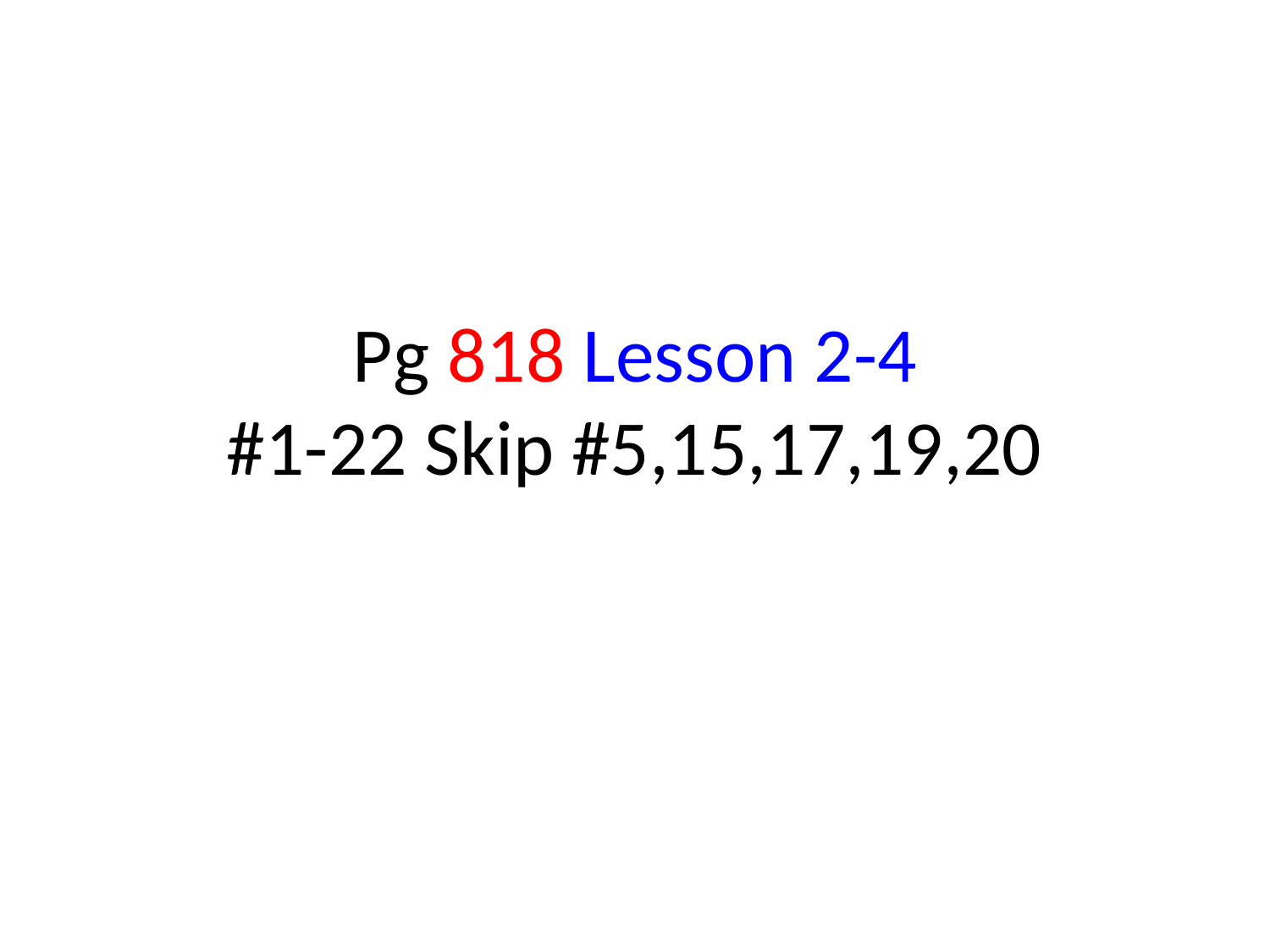

# Pg 818 Lesson 2-4 #1-22 Skip #5,15,17,19,20